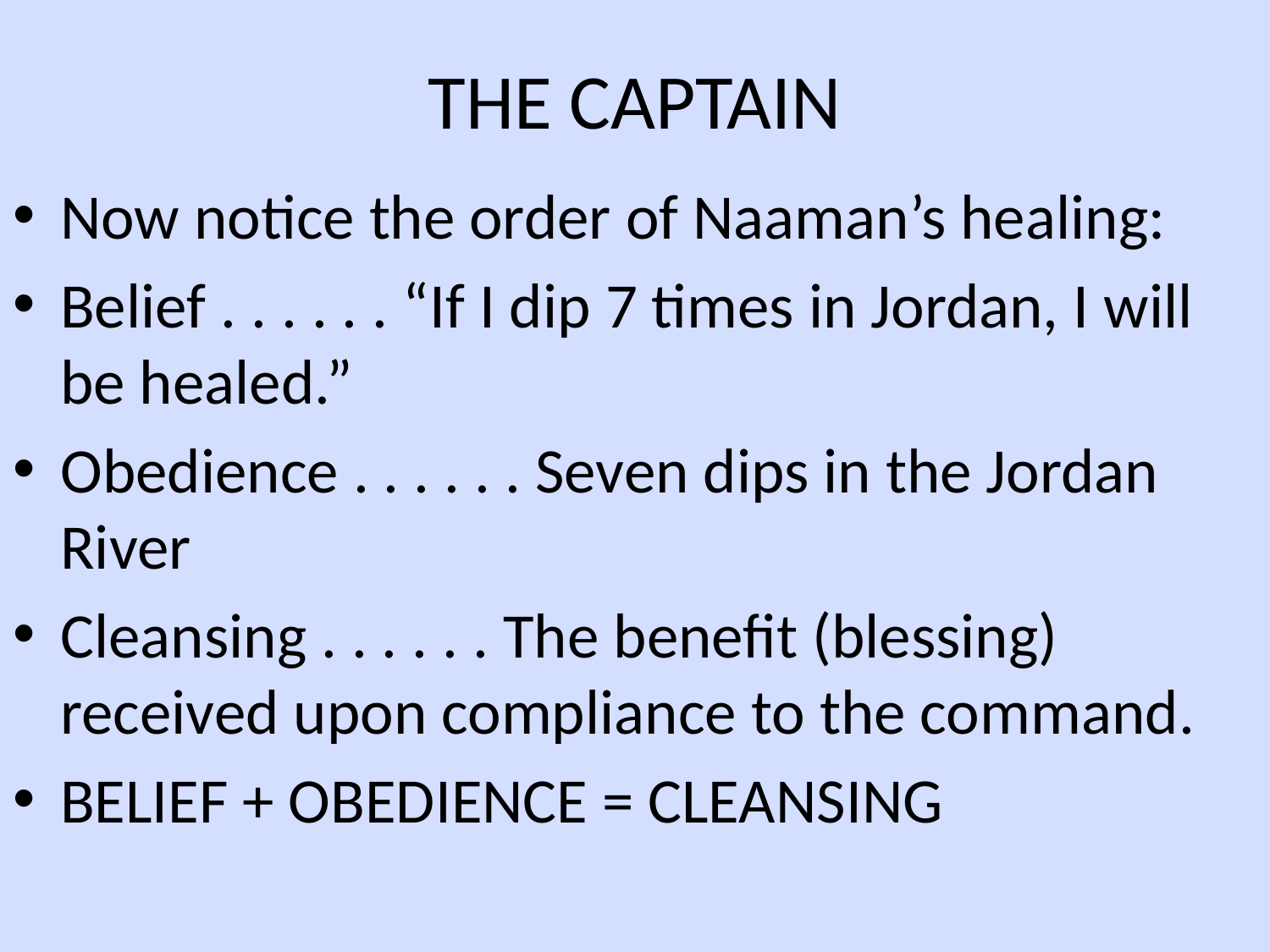

# THE CAPTAIN
Now notice the order of Naaman’s healing:
Belief . . . . . . “If I dip 7 times in Jordan, I will be healed.”
Obedience . . . . . . Seven dips in the Jordan River
Cleansing . . . . . . The benefit (blessing) received upon compliance to the command.
BELIEF + OBEDIENCE = CLEANSING